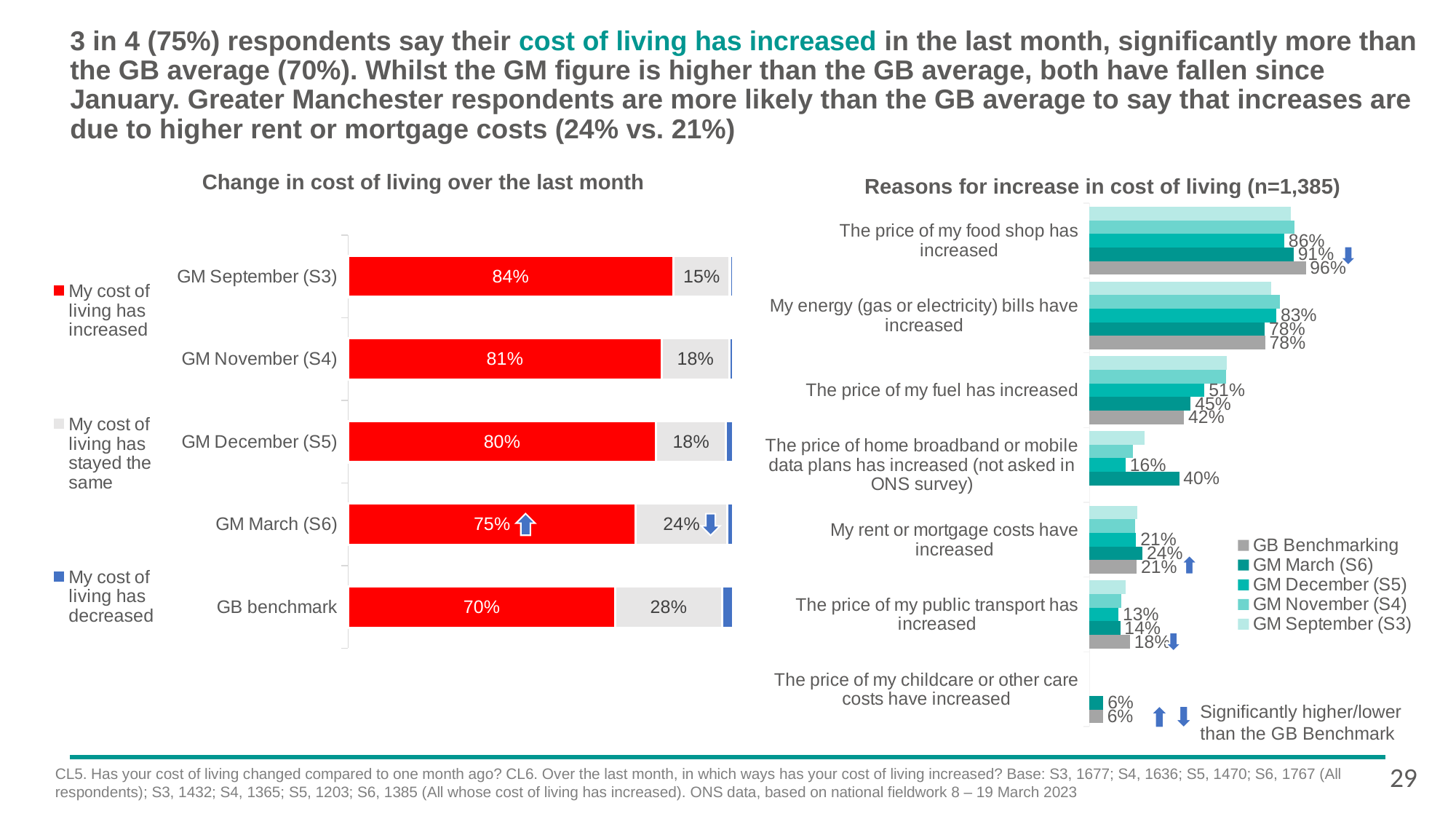

# 3 in 4 (75%) respondents say their cost of living has increased in the last month, significantly more than the GB average (70%). Whilst the GM figure is higher than the GB average, both have fallen since January. Greater Manchester respondents are more likely than the GB average to say that increases are due to higher rent or mortgage costs (24% vs. 21%)
Change in cost of living over the last month
Reasons for increase in cost of living (n=1,385)

### Chart

| Category | My cost of living has increased | My cost of living has stayed the same | My cost of living has decreased |
|---|---|---|---|
| GM September (S3) | 0.843840516954471 | 0.146948080425823 | 0.00921140261970551 |
| GM November (S4) | 0.813868012549246 | 0.175300859884385 | 0.0108311275663695 |
| GM December (S5) | 0.798458957959982 | 0.182762710353515 | 0.0187783316865042 |
| GM March (S6) | 0.746810441753068 | 0.236674375231615 | 0.0165151830153197 |
| GB benchmark | 0.7 | 0.28 | 0.03 |

[unsupported chart]

Significantly higher/lower than the GB Benchmark

29
CL5. Has your cost of living changed compared to one month ago? CL6. Over the last month, in which ways has your cost of living increased? Base: S3, 1677; S4, 1636; S5, 1470; S6, 1767 (All respondents); S3, 1432; S4, 1365; S5, 1203; S6, 1385 (All whose cost of living has increased). ONS data, based on national fieldwork 8 – 19 March 2023